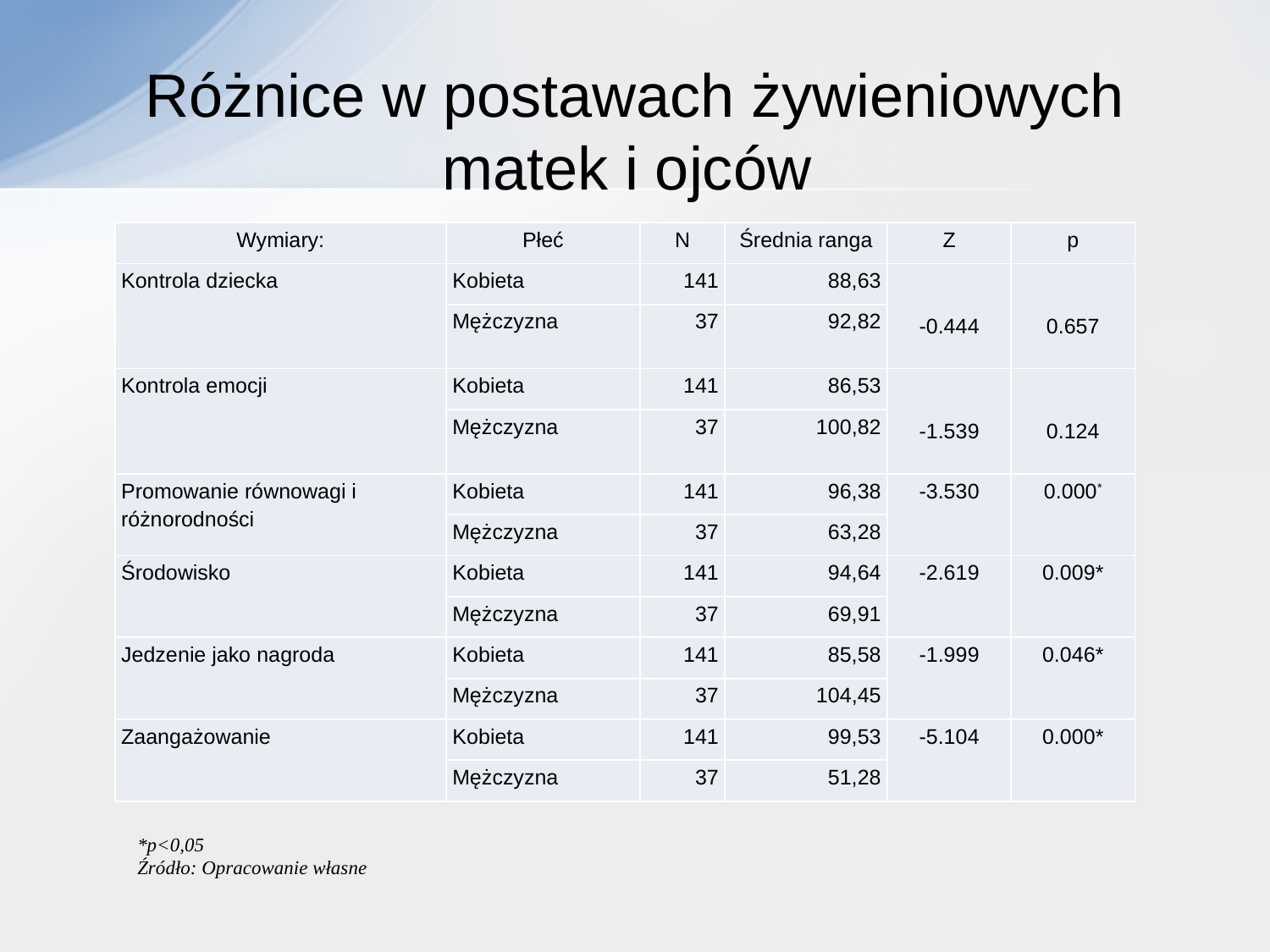

# Różnice w postawach żywieniowych matek i ojców
| Wymiary: | Płeć | N | Średnia ranga | Z | p |
| --- | --- | --- | --- | --- | --- |
| Kontrola dziecka | Kobieta | 141 | 88,63 | -0.444 | 0.657 |
|  | Mężczyzna | 37 | 92,82 |  |  |
| Kontrola emocji | Kobieta | 141 | 86,53 | -1.539 | 0.124 |
|  | Mężczyzna | 37 | 100,82 |  |  |
| Promowanie równowagi i różnorodności | Kobieta | 141 | 96,38 | -3.530 | 0.000\* |
|  | Mężczyzna | 37 | 63,28 |  |  |
| Środowisko | Kobieta | 141 | 94,64 | -2.619 | 0.009\* |
|  | Mężczyzna | 37 | 69,91 |  |  |
| Jedzenie jako nagroda | Kobieta | 141 | 85,58 | -1.999 | 0.046\* |
|  | Mężczyzna | 37 | 104,45 |  |  |
| Zaangażowanie | Kobieta | 141 | 99,53 | -5.104 | 0.000\* |
|  | Mężczyzna | 37 | 51,28 |  |  |

*p<0,05
Źródło: Opracowanie własne